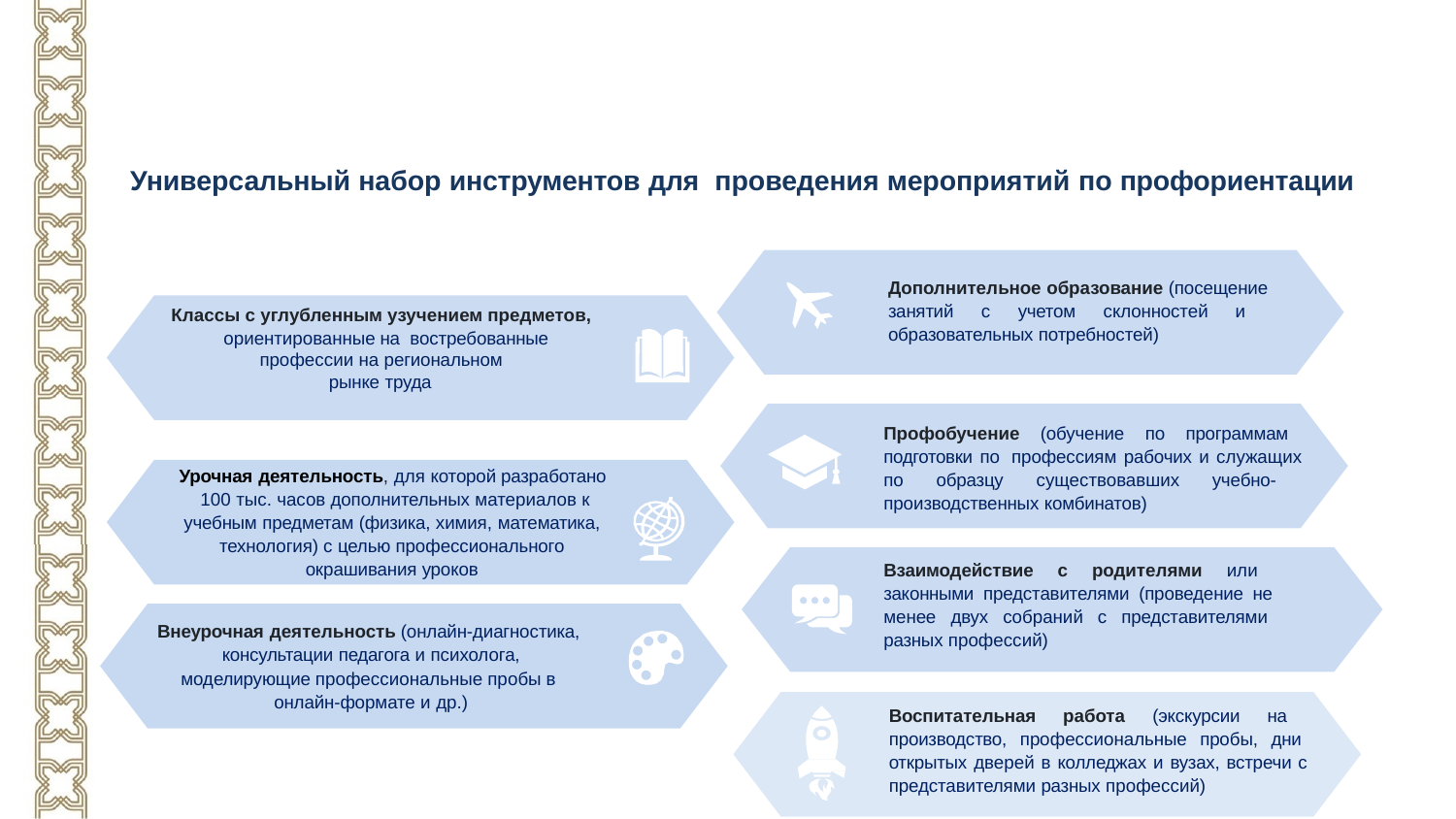

# Универсальный набор инструментов для  проведения мероприятий по профориентации

Дополнительное образование (посещение  занятий с учетом склонностей и  образовательных потребностей)

Классы с углубленным узучением предметов,
  ориентированные на  востребованные профессии на региональном
рынке труда

Профобучение (обучение по программам  подготовки по профессиям рабочих и служащих  по образцу существовавших учебно-  производственных комбинатов)

Урочная деятельность, для которой разработано  100 тыс. часов дополнительных материалов к
учебным предметам (физика, химия, математика,
технология) с целью профессионального
окрашивания уроков
Взаимодействие с родителями или  законными представителями (проведение не  менее двух собраний с представителями  разных профессий)

Внеурочная деятельность (онлайн-диагностика,  консультации педагога и психолога,
моделирующие профессиональные пробы в  онлайн-формате и др.)

Воспитательная работа (экскурсии на  производство, профессиональные пробы, дни  открытых дверей в колледжах и вузах, встречи с  представителями разных профессий)